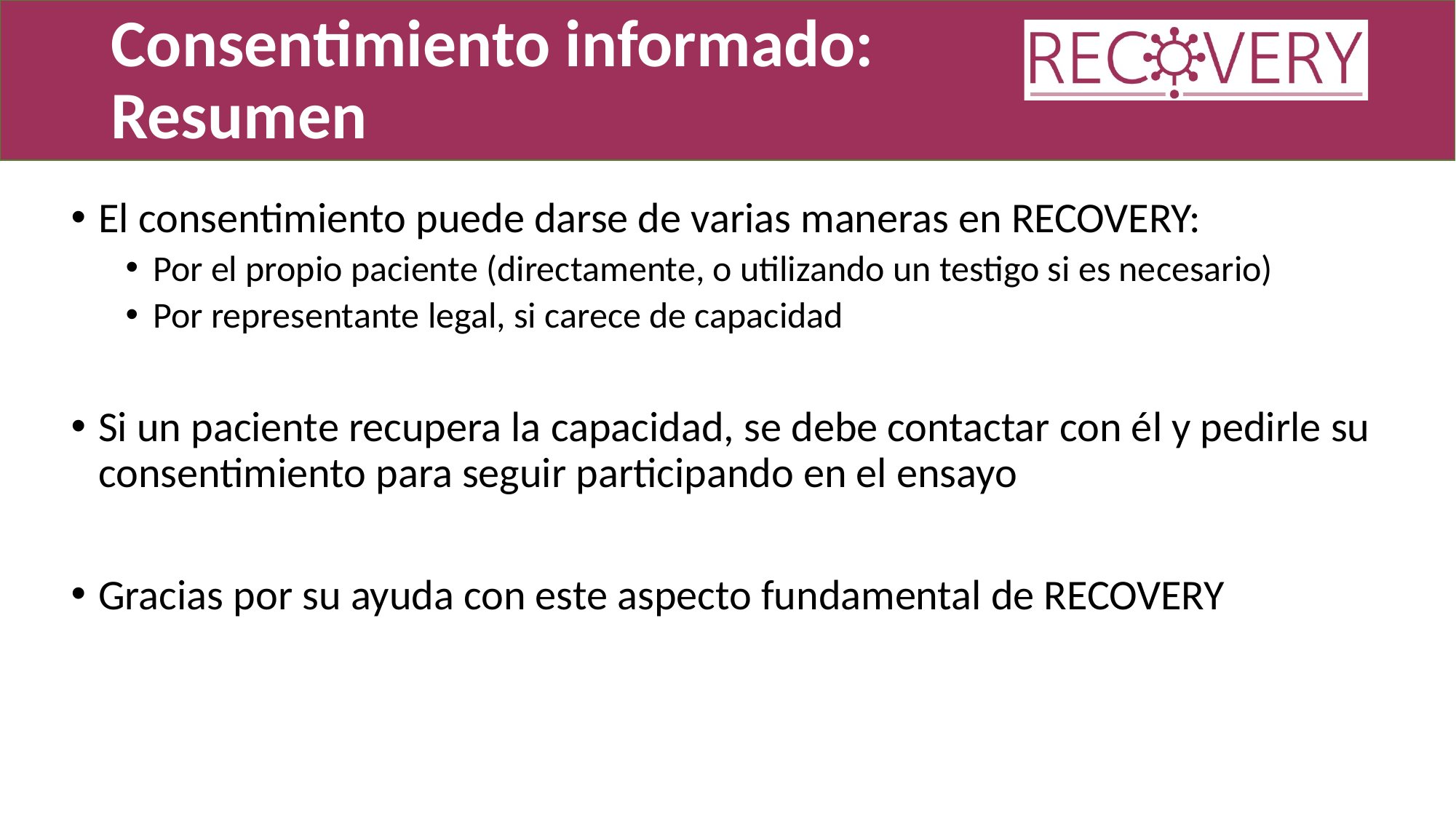

# Consentimiento informado: Resumen
El consentimiento puede darse de varias maneras en RECOVERY:
Por el propio paciente (directamente, o utilizando un testigo si es necesario)
Por representante legal, si carece de capacidad

Si un paciente recupera la capacidad, se debe contactar con él y pedirle su consentimiento para seguir participando en el ensayo

Gracias por su ayuda con este aspecto fundamental de RECOVERY